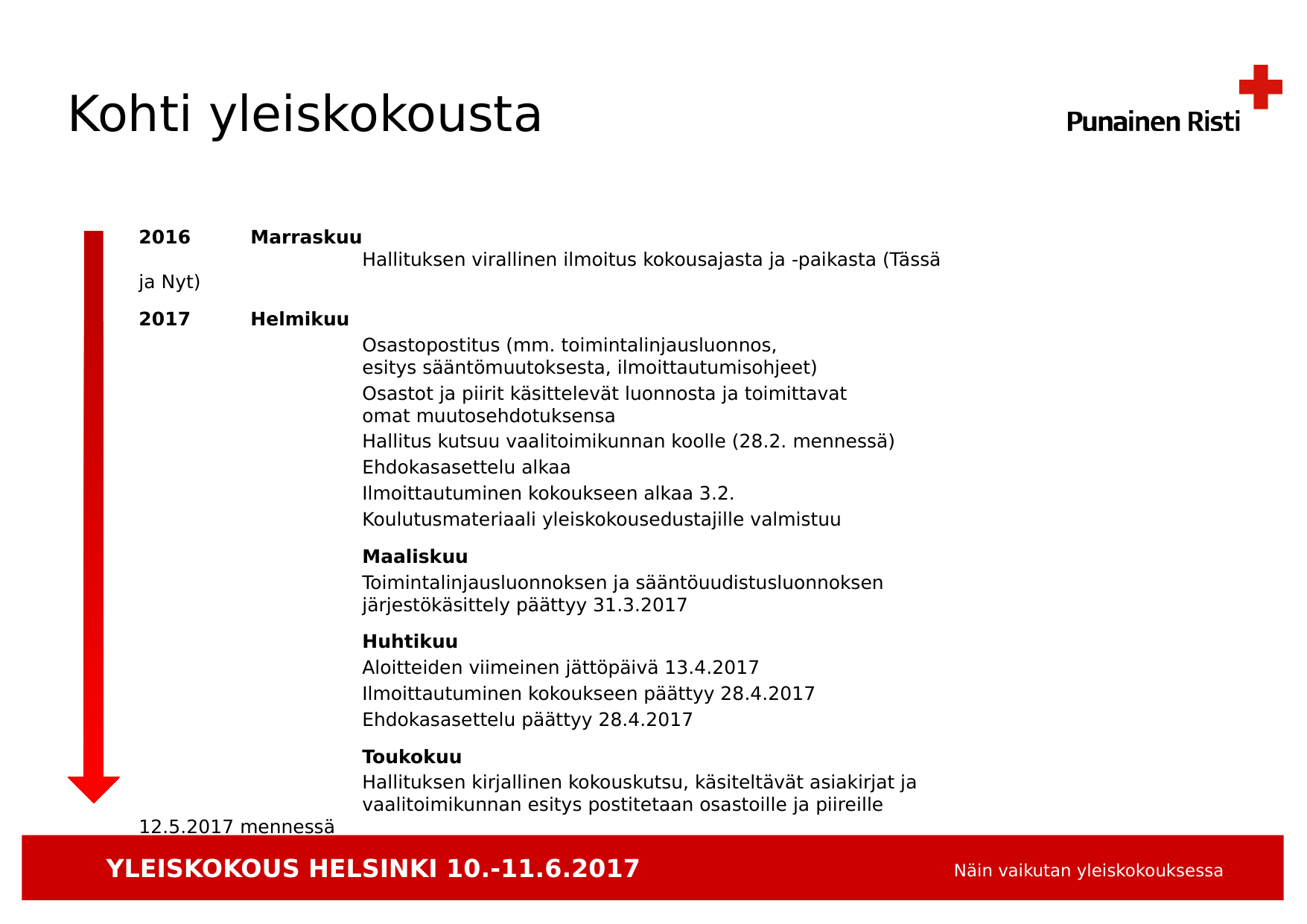

# Kohti yleiskokousta
2016	Marraskuu
		Hallituksen virallinen ilmoitus kokousajasta ja -paikasta (Tässä ja Nyt)

2017	Helmikuu
		Osastopostitus (mm. toimintalinjausluonnos,
		esitys sääntömuutoksesta, ilmoittautumisohjeet)
		Osastot ja piirit käsittelevät luonnosta ja toimittavat
		omat muutosehdotuksensa
		Hallitus kutsuu vaalitoimikunnan koolle (28.2. mennessä)
		Ehdokasasettelu alkaa
		Ilmoittautuminen kokoukseen alkaa 3.2.
		Koulutusmateriaali yleiskokousedustajille valmistuu

		Maaliskuu
		Toimintalinjausluonnoksen ja sääntöuudistusluonnoksen
		järjestökäsittely päättyy 31.3.2017

		Huhtikuu
		Aloitteiden viimeinen jättöpäivä 13.4.2017
		Ilmoittautuminen kokoukseen päättyy 28.4.2017
		Ehdokasasettelu päättyy 28.4.2017

		Toukokuu
		Hallituksen kirjallinen kokouskutsu, käsiteltävät asiakirjat ja
		vaalitoimikunnan esitys postitetaan osastoille ja piireille 12.5.2017 mennessä